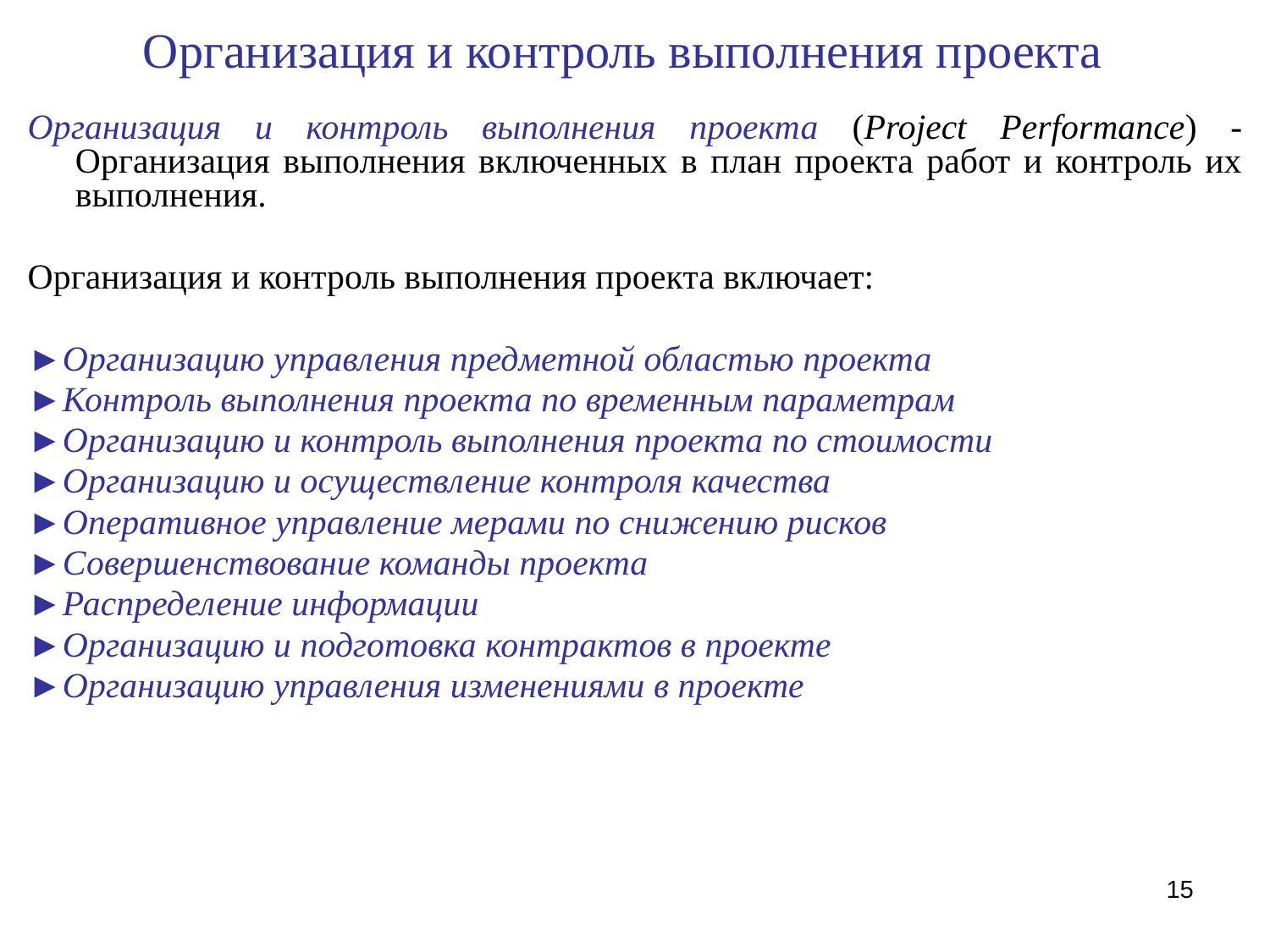

# Организация и контроль выполнения проекта
Организация и контроль выполнения проекта (Project Performance) - Организация выполнения включенных в план проекта работ и контроль их выполнения.

Организация и контроль выполнения проекта включает:

►Организацию управления предметной областью проекта
►Контроль выполнения проекта по временным параметрам
►Организацию и контроль выполнения проекта по стоимости
►Организацию и осуществление контроля качества
►Оперативное управление мерами по снижению рисков
►Совершенствование команды проекта
►Распределение информации
►Организацию и подготовка контрактов в проекте
►Организацию управления изменениями в проекте

15